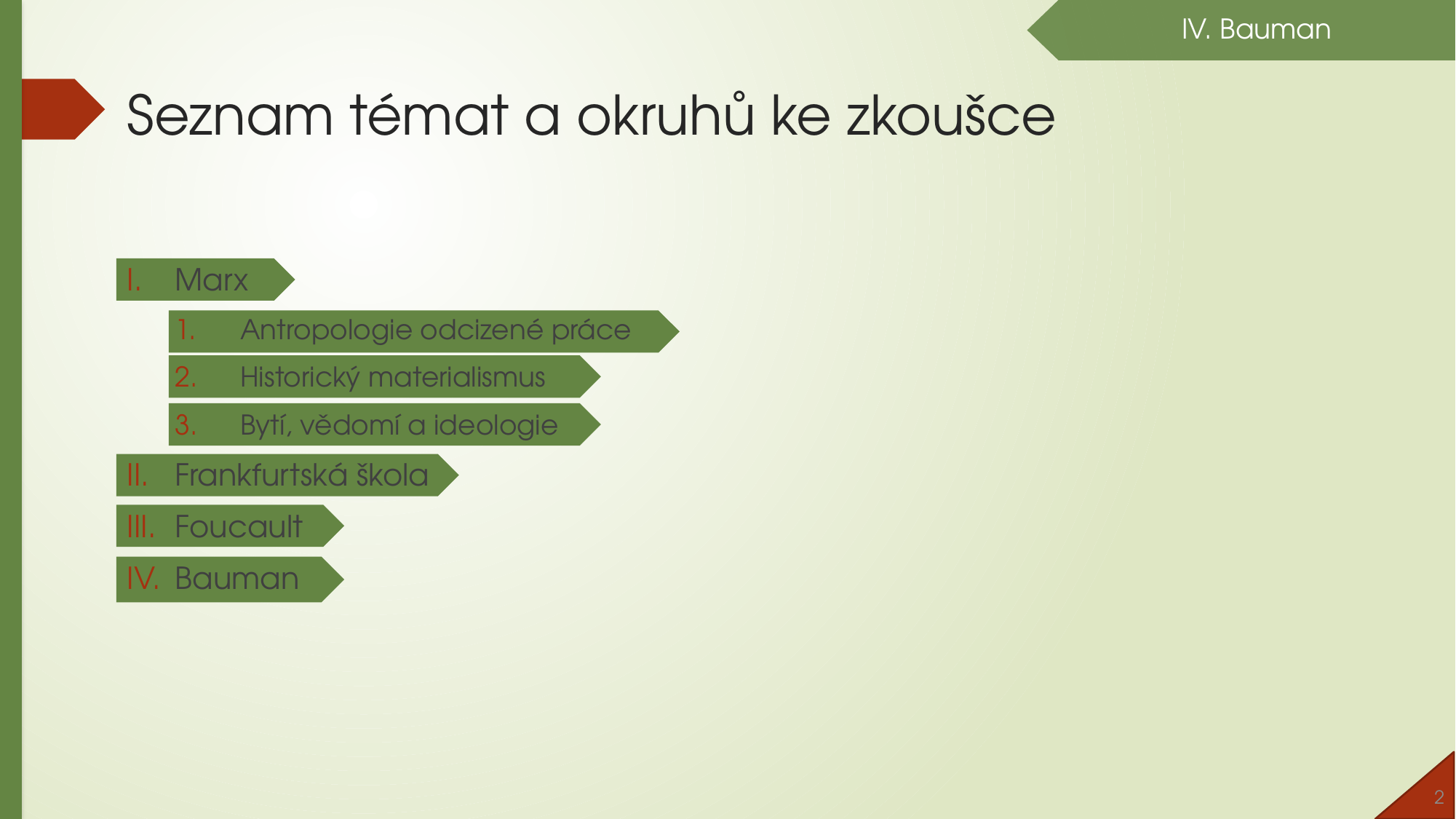

IV. Bauman
# Seznam témat a okruhů ke zkoušce
Marx
Antropologie odcizené práce
Historický materialismus
Bytí, vědomí a ideologie
Frankfurtská škola
Foucault
Bauman